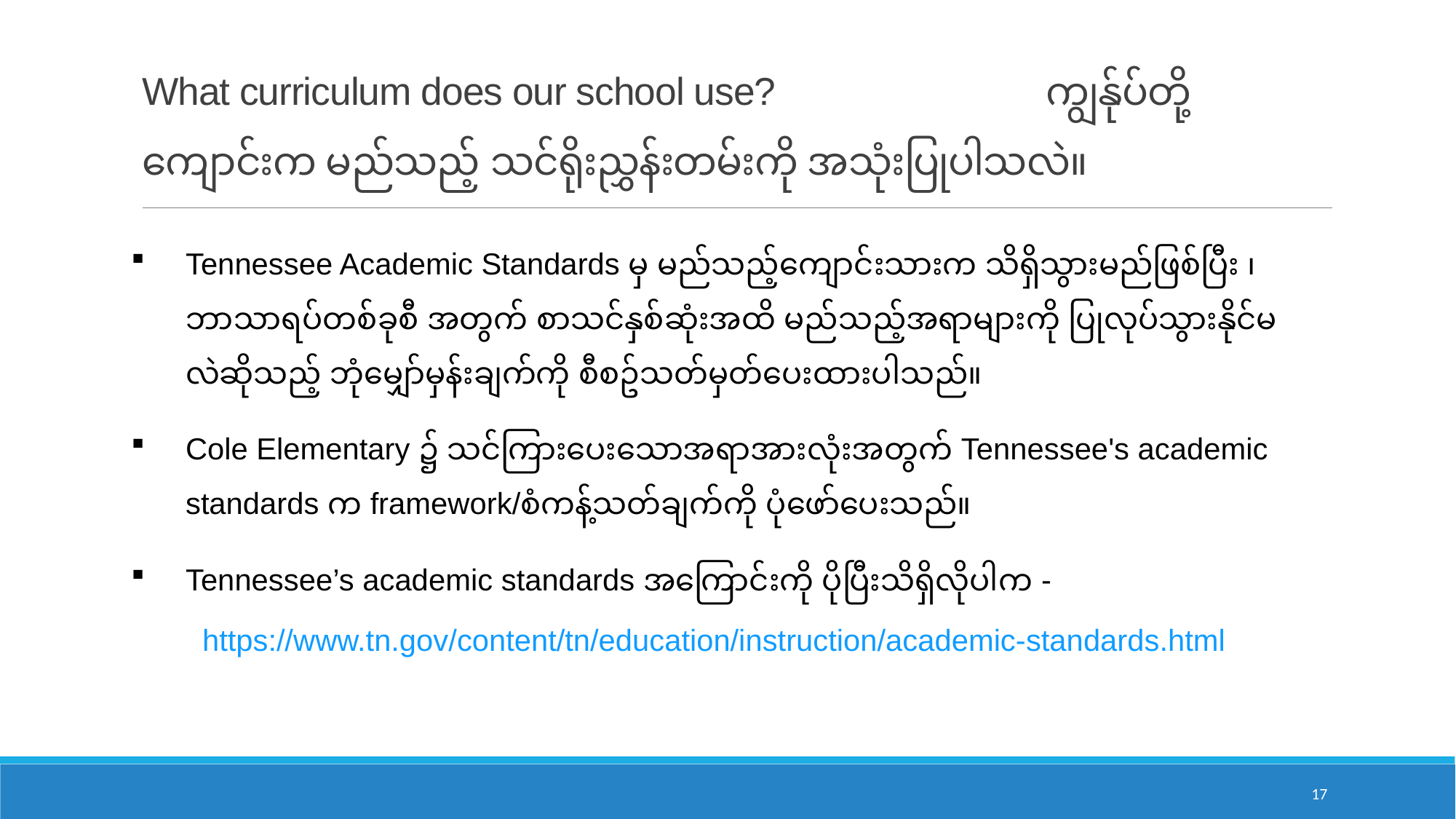

# What curriculum does our school use?                           ကျွန်ုပ်တို့ကျောင်းက မည်သည့် သင်ရိုးညွှန်းတမ်းကို အသုံးပြုပါသလဲ။
Tennessee Academic Standards မှ မည်သည့်ကျောင်းသားက သိရှိသွားမည်ဖြစ်ပြီး ၊ ဘာသာရပ်တစ်ခုစီ အတွက် စာသင်နှစ်ဆုံးအထိ မည်သည့်အရာများကို ပြုလုပ်သွားနိုင်မလဲဆိုသည့် ဘုံမျှော်မှန်းချက်ကို စီစဥ်သတ်မှတ်ပေးထားပါသည်။
Cole Elementary ၌ သင်ကြားပေးသောအရာအားလုံးအတွက် Tennessee's academic standards က framework/စံကန့်သတ်ချက်ကို ပုံဖော်ပေးသည်။
Tennessee’s academic standards အကြောင်းကို ပိုပြီးသိရှိလိုပါက -
https://www.tn.gov/content/tn/education/instruction/academic-standards.html

17